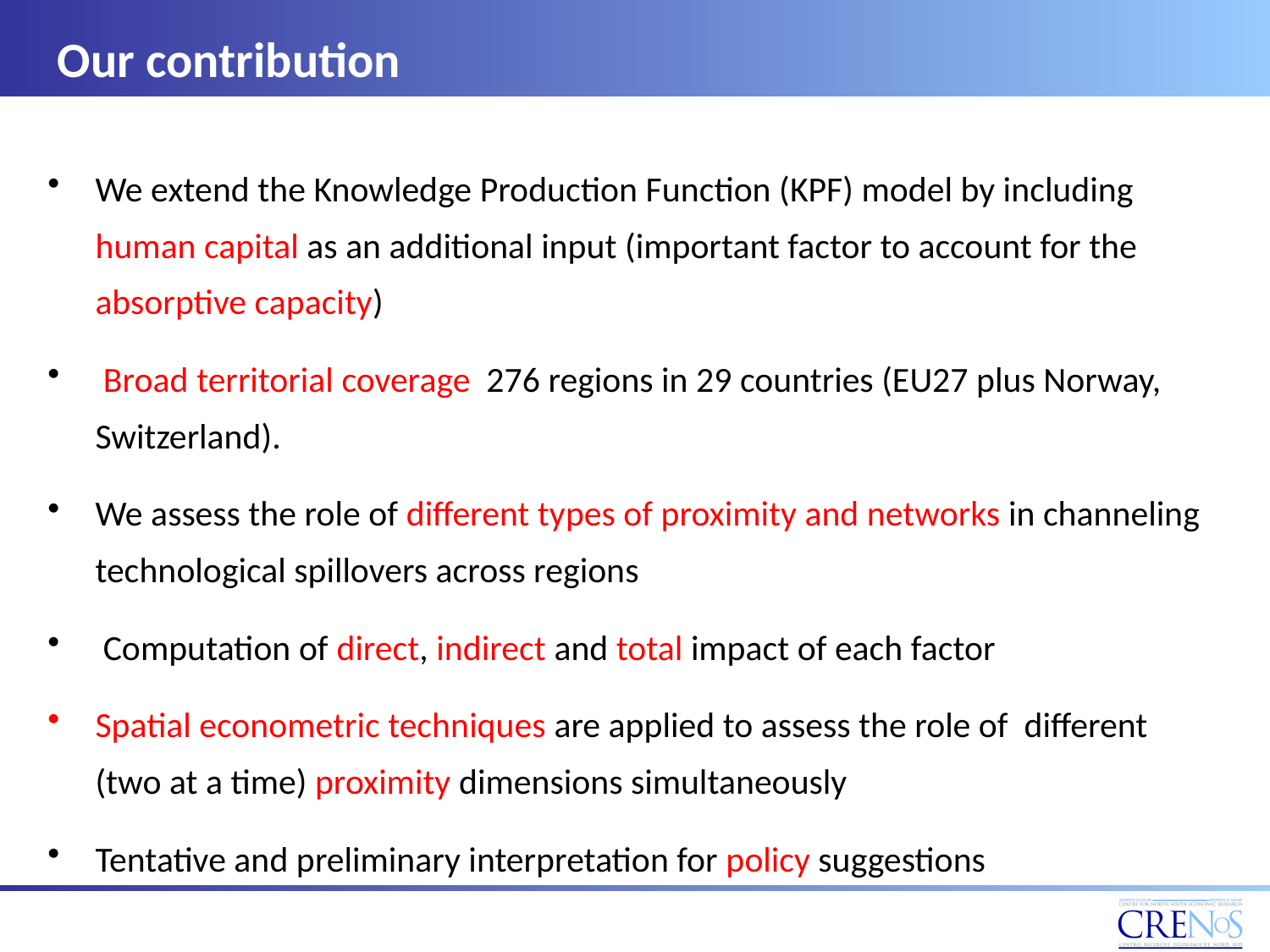

# Our contribution
We extend the Knowledge Production Function (KPF) model by including human capital as an additional input (important factor to account for the absorptive capacity)
 Broad territorial coverage  276 regions in 29 countries (EU27 plus Norway, Switzerland).
We assess the role of different types of proximity and networks in channeling technological spillovers across regions
 Computation of direct, indirect and total impact of each factor
Spatial econometric techniques are applied to assess the role of  different   (two at a time) proximity dimensions simultaneously
Tentative and preliminary interpretation for policy suggestions